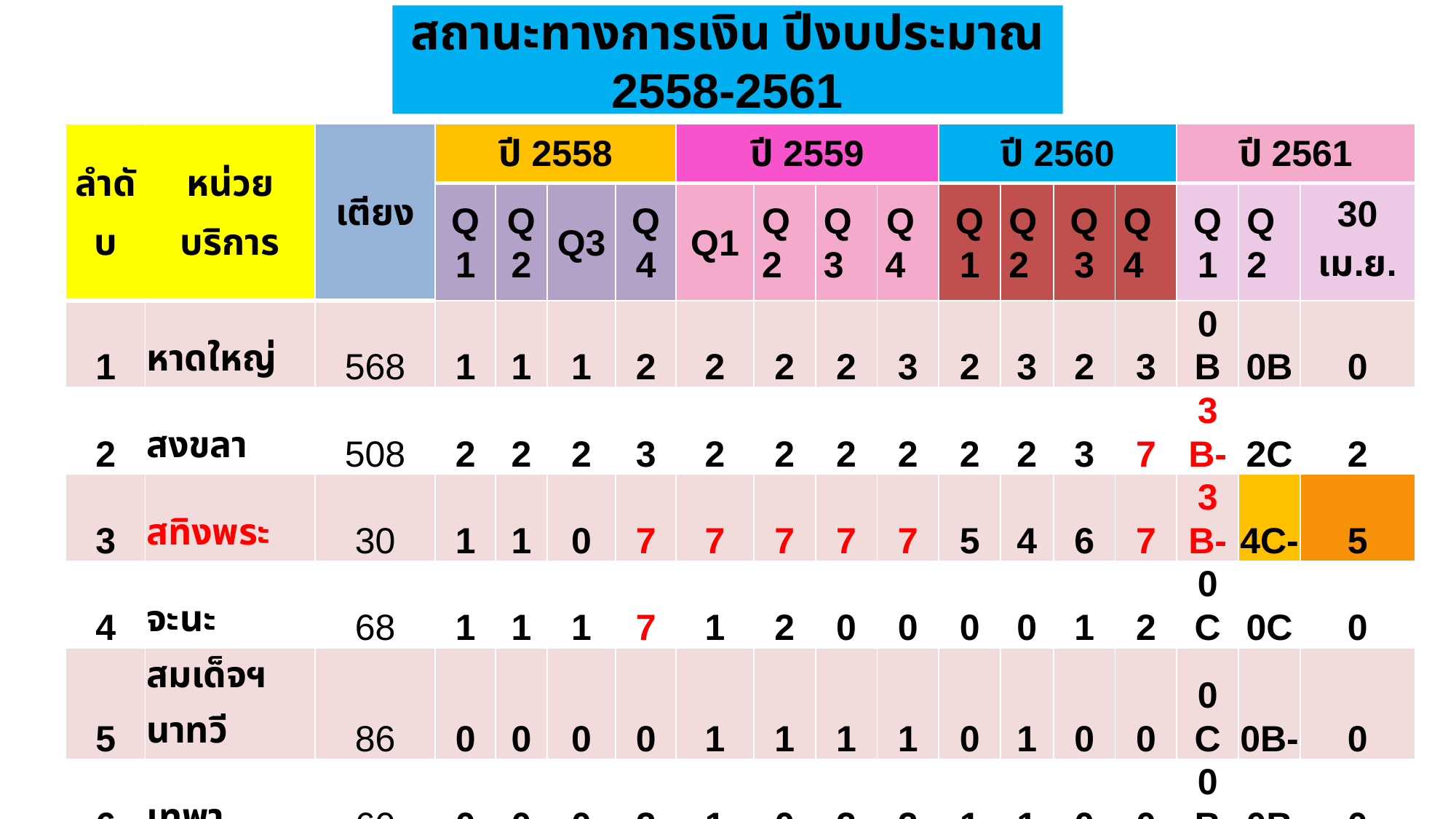

# สถานะทางการเงิน ปีงบประมาณ 2558-2561
| ลำดับ | หน่วยบริการ | เตียง | ปี 2558 |  |  |  | ปี 2559 |  |  |  | ปี 2560 |  |  |  | ปี 2561 |  |  |
| --- | --- | --- | --- | --- | --- | --- | --- | --- | --- | --- | --- | --- | --- | --- | --- | --- | --- |
|  |  |  | Q1 | Q2 | Q3 | Q4 | Q1 | Q2 | Q3 | Q4 | Q1 | Q2 | Q3 | Q4 | Q1 | Q2 | 30 เม.ย. |
| 1 | หาดใหญ่ | 568 | 1 | 1 | 1 | 2 | 2 | 2 | 2 | 3 | 2 | 3 | 2 | 3 | 0B | 0B | 0 |
| 2 | สงขลา | 508 | 2 | 2 | 2 | 3 | 2 | 2 | 2 | 2 | 2 | 2 | 3 | 7 | 3B- | 2C | 2 |
| 3 | สทิงพระ | 30 | 1 | 1 | 0 | 7 | 7 | 7 | 7 | 7 | 5 | 4 | 6 | 7 | 3B- | 4C- | 5 |
| 4 | จะนะ | 68 | 1 | 1 | 1 | 7 | 1 | 2 | 0 | 0 | 0 | 0 | 1 | 2 | 0C | 0C | 0 |
| 5 | สมเด็จฯ นาทวี | 86 | 0 | 0 | 0 | 0 | 1 | 1 | 1 | 1 | 0 | 1 | 0 | 0 | 0C | 0B- | 0 |
| 6 | เทพา | 60 | 0 | 0 | 0 | 2 | 1 | 0 | 2 | 2 | 1 | 1 | 0 | 0 | 0B | 0B | 0 |
| 7 | สะบ้าย้อย | 44 | 4 | 4 | 4 | 4 | 1 | 1 | 2 | 4 | 0 | 0 | 1 | 1 | 0B | 0B- | 0 |
| 8 | ระโนด | 60 | 1 | 1 | 1 | 4 | 4 | 0 | 3 | 3 | 2 | 2 | 7 | 5 | 1C | 2C | 6 |
| 9 | กระแสสินธุ์ | 29 | 7 | 7 | 1 | 4 | 4 | 7 | 7 | 7 | 1 | 1 | 1 | 5 | 0B- | 0B | 0 |